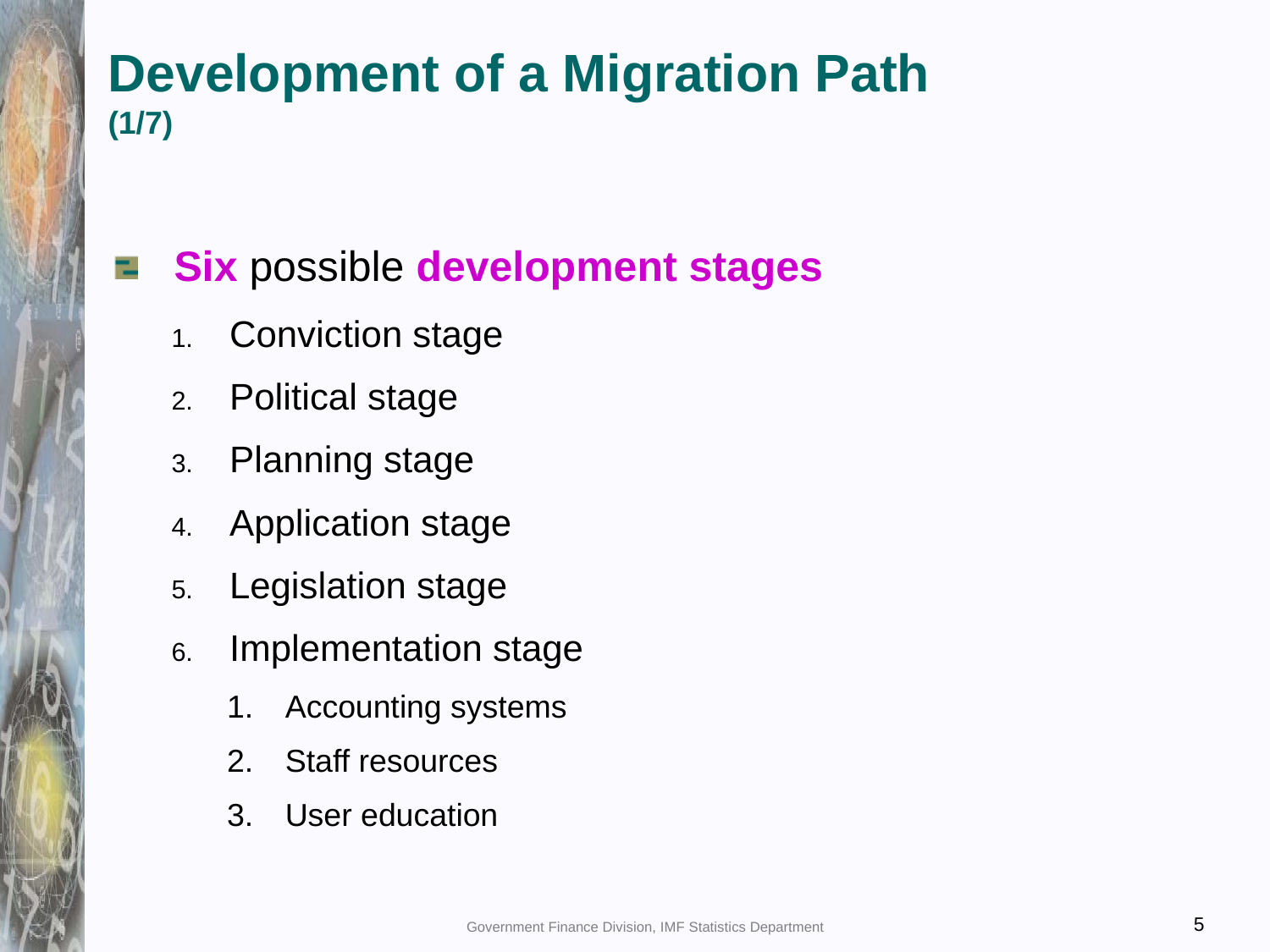

# Development of a Migration Path (1/7)
Six possible development stages
Conviction stage
Political stage
Planning stage
Application stage
Legislation stage
Implementation stage
Accounting systems
Staff resources
User education

Government Finance Division, IMF Statistics Department
5